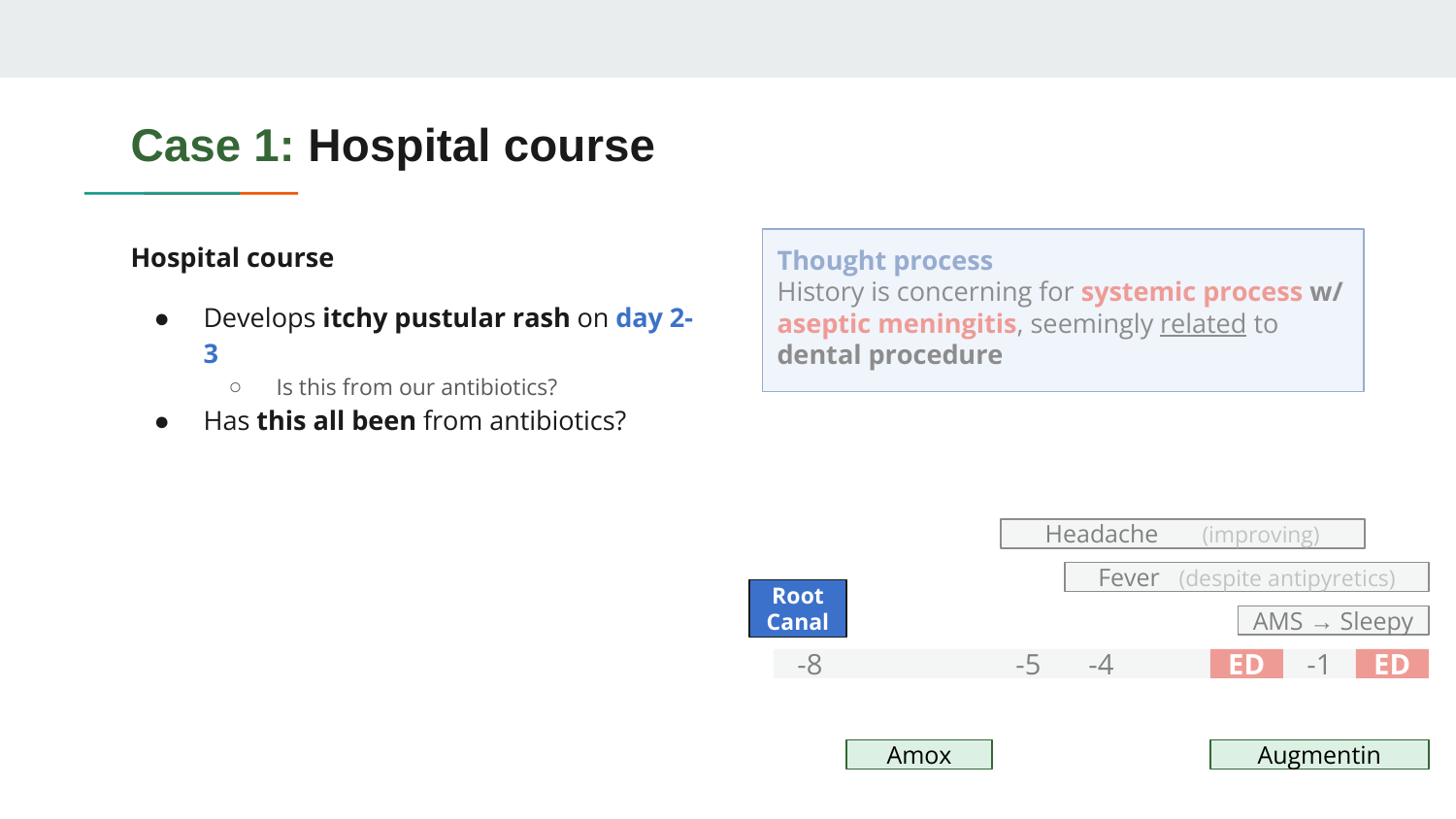

# Case 1: Hospital course

Hospital course
Develops itchy pustular rash on day 2-3
Is this from our antibiotics?
Has this all been from antibiotics?
Thought process
History is concerning for systemic process w/ aseptic meningitis, seemingly related to dental procedure

Headache       (improving)
Fever   (despite antipyretics)
Root
Canal
AMS → Sleepy
-8

-5
-4

ED
-1
ED
Amox
Augmentin